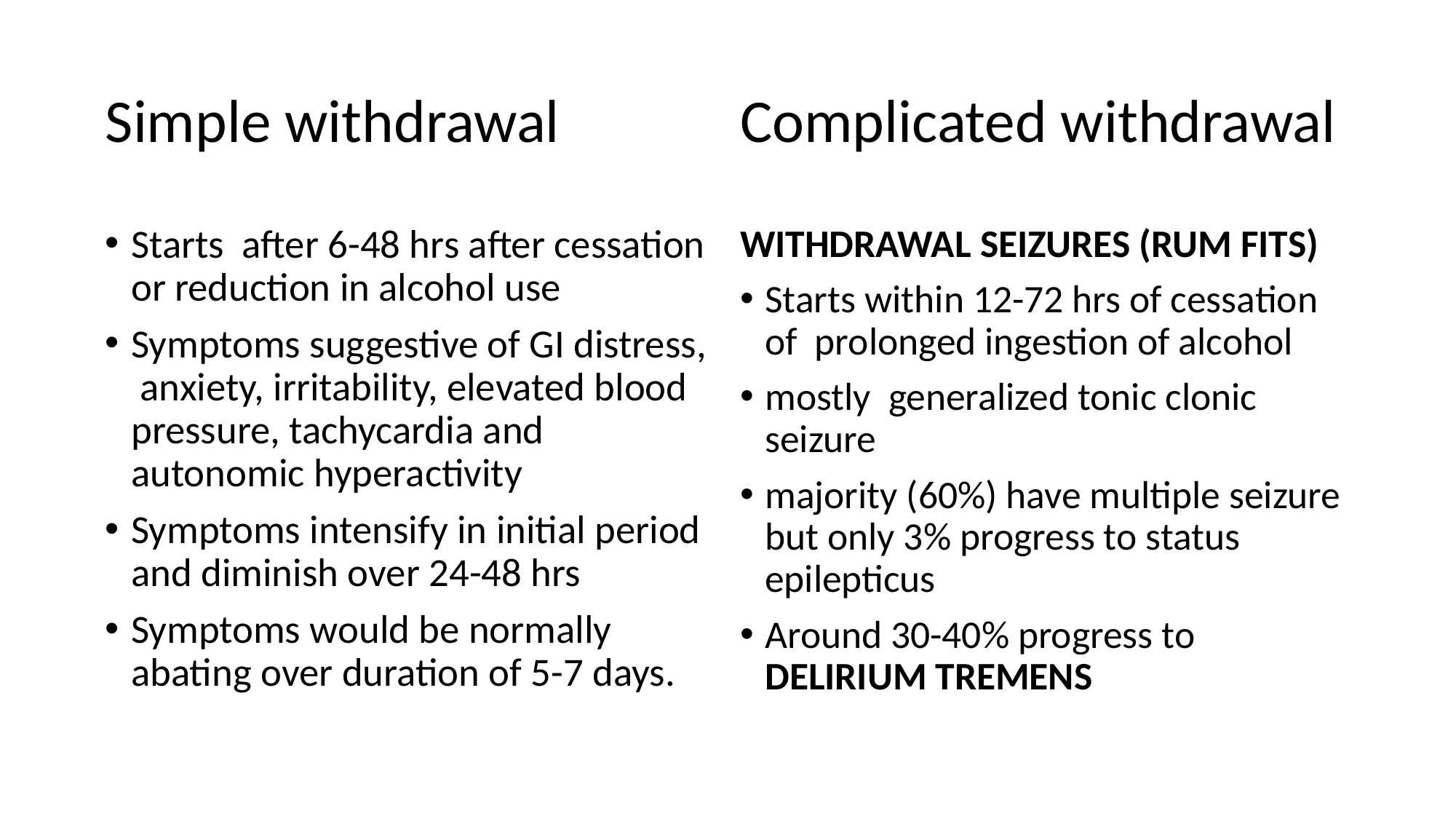

# Simple withdrawal
Complicated withdrawal
Starts  after 6-48 hrs after cessation or reduction in alcohol use
Symptoms suggestive of GI distress,  anxiety, irritability, elevated blood pressure, tachycardia and autonomic hyperactivity
Symptoms intensify in initial period and diminish over 24-48 hrs
Symptoms would be normally abating over duration of 5-7 days.
WITHDRAWAL SEIZURES (RUM FITS)
Starts within 12-72 hrs of cessation of  prolonged ingestion of alcohol
mostly  generalized tonic clonic seizure
majority (60%) have multiple seizure but only 3% progress to status epilepticus
Around 30-40% progress to DELIRIUM TREMENS